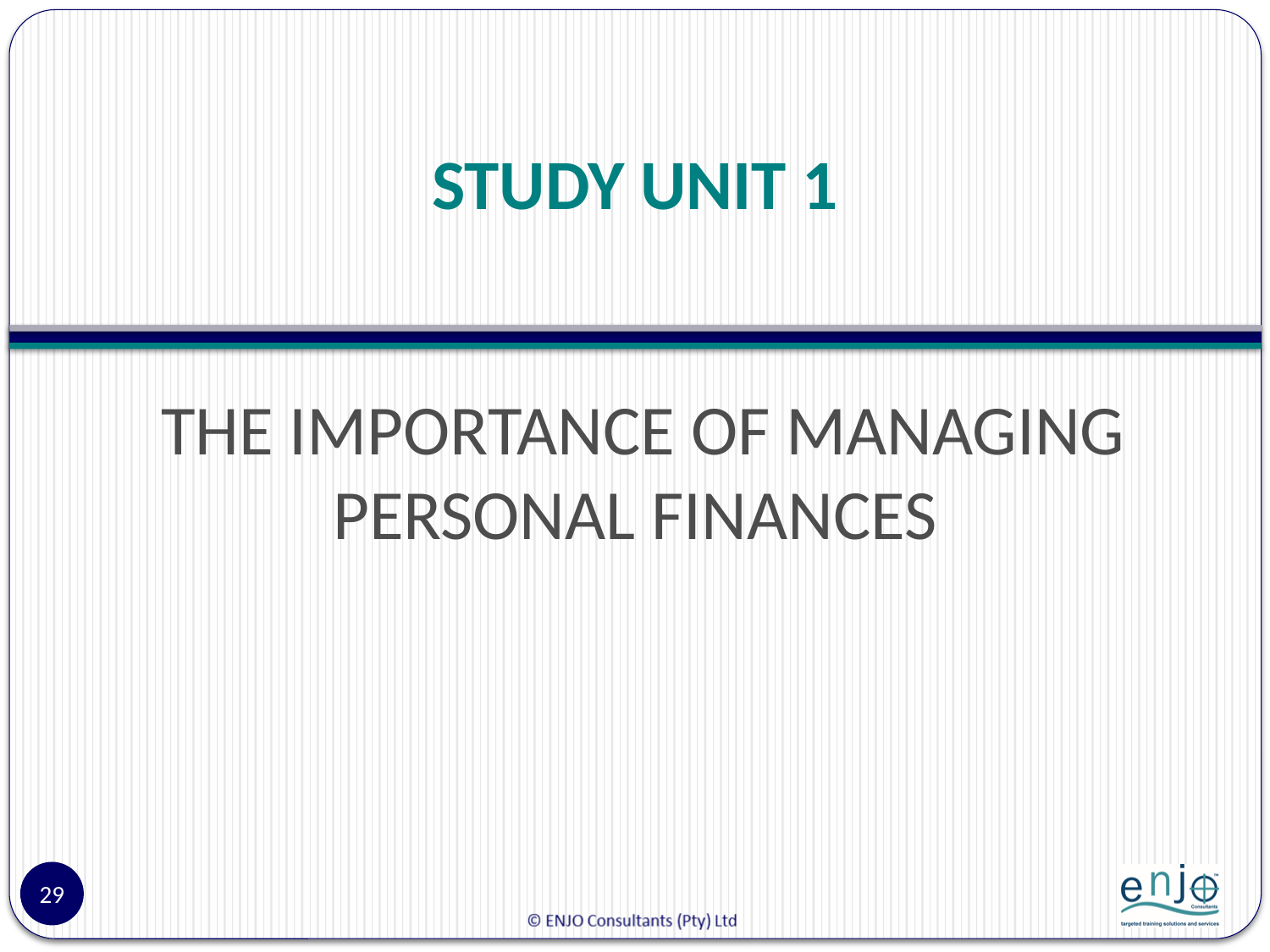

# STUDY UNIT 1
 THE IMPORTANCE OF MANAGING PERSONAL FINANCES
29